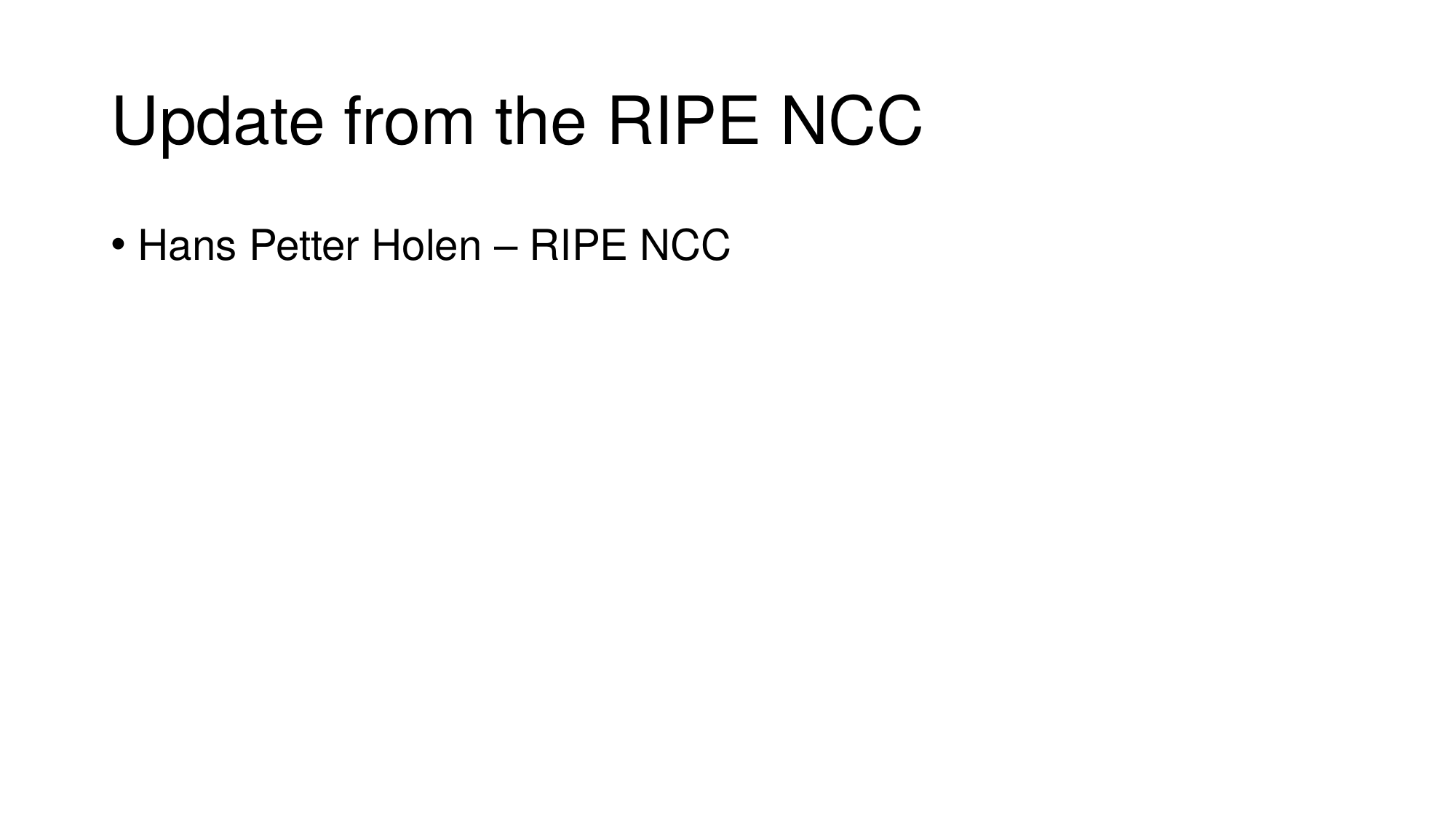

# Update from the RIPE NCC
Hans Petter Holen – RIPE NCC